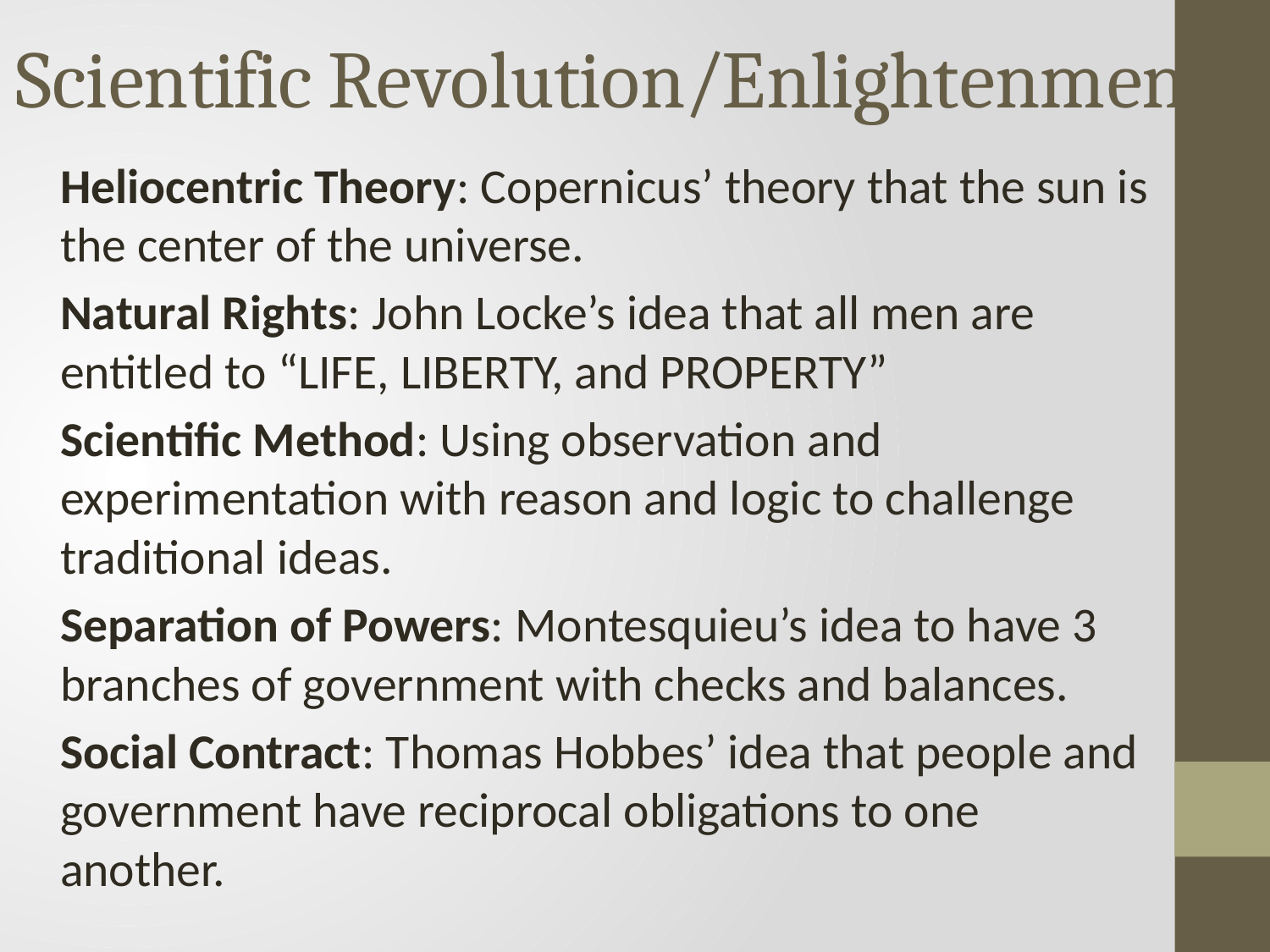

# Scientific Revolution/Enlightenment
Heliocentric Theory: Copernicus’ theory that the sun is the center of the universe.
Natural Rights: John Locke’s idea that all men are entitled to “LIFE, LIBERTY, and PROPERTY”
Scientific Method: Using observation and experimentation with reason and logic to challenge traditional ideas.
Separation of Powers: Montesquieu’s idea to have 3 branches of government with checks and balances.
Social Contract: Thomas Hobbes’ idea that people and government have reciprocal obligations to one another.